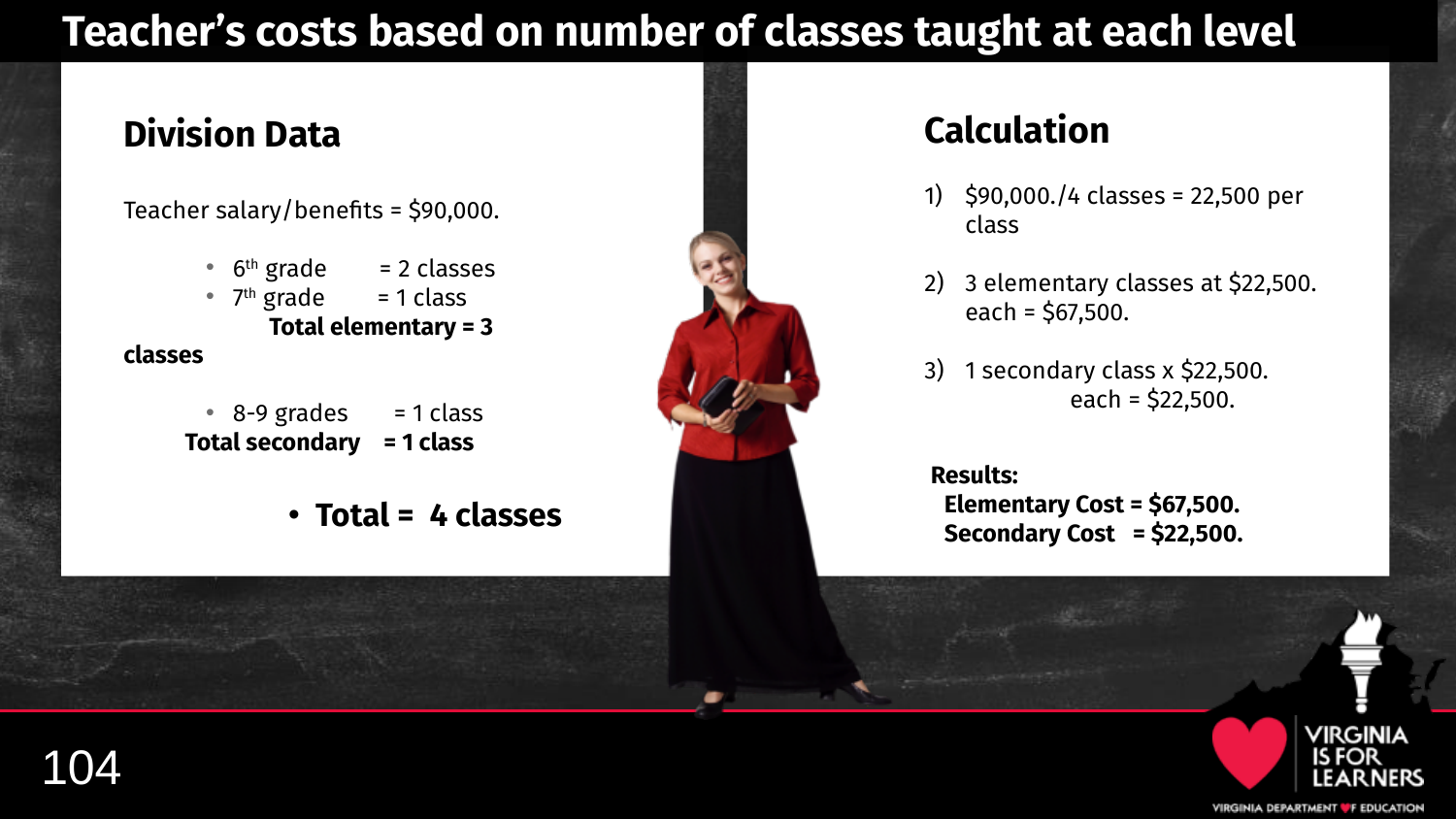

Teacher’s costs based on number of classes taught at each level
Calculation

$90,000./4 classes = 22,500 per class

3 elementary classes at $22,500. each = $67,500.

1 secondary class x $22,500.
	each = $22,500.

Results:
	Elementary Cost = $67,500.
Secondary Cost   = $22,500.
Division Data
Teacher salary/benefits = $90,000.

6th grade        = 2 classes
7th grade        = 1 class
	Total elementary = 3 classes

8-9 grades       = 1 class
Total secondary    = 1 class

Total =  4 classes